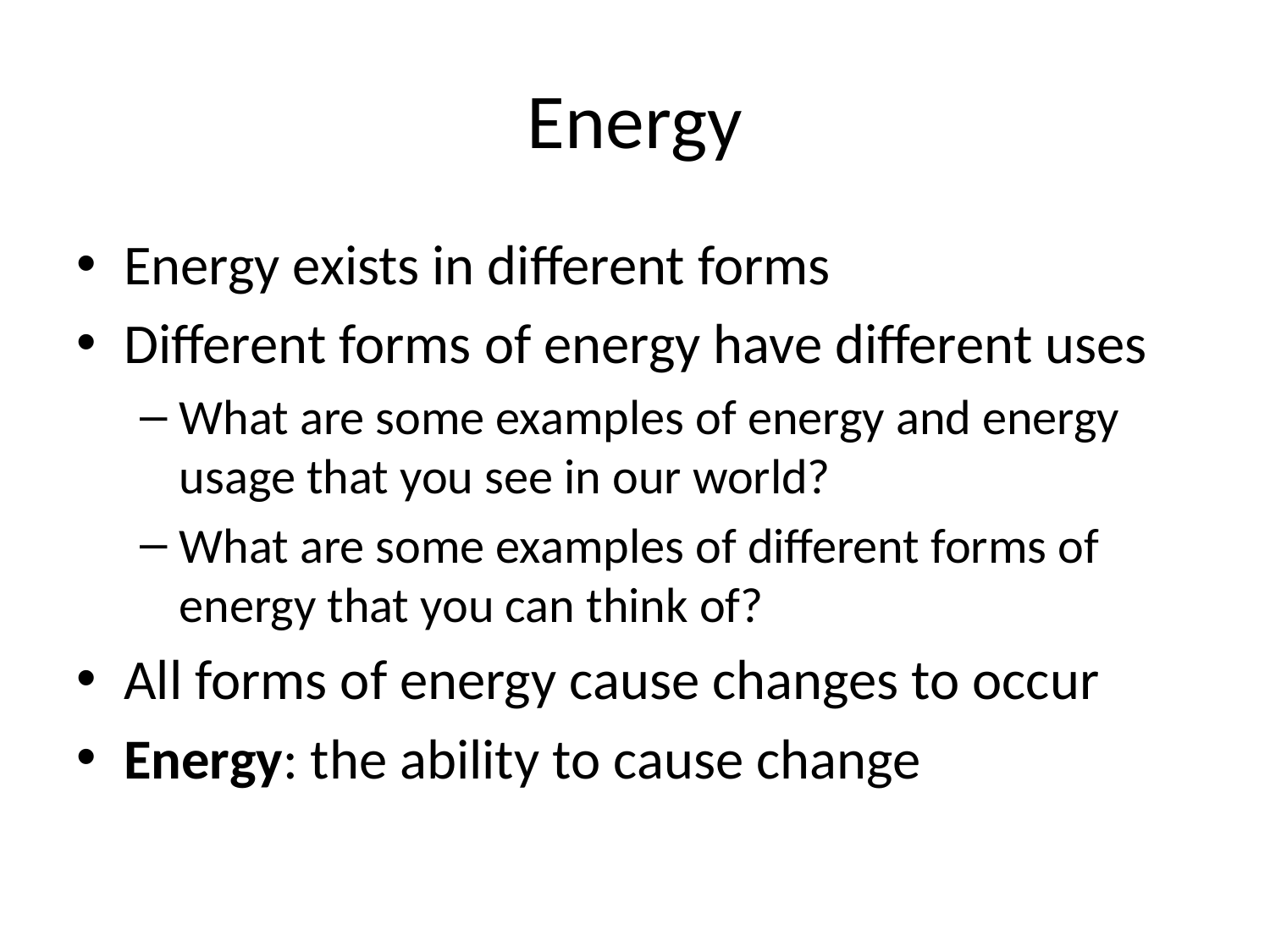

# Energy
Energy exists in different forms
Different forms of energy have different uses
What are some examples of energy and energy usage that you see in our world?
What are some examples of different forms of energy that you can think of?
All forms of energy cause changes to occur
Energy: the ability to cause change